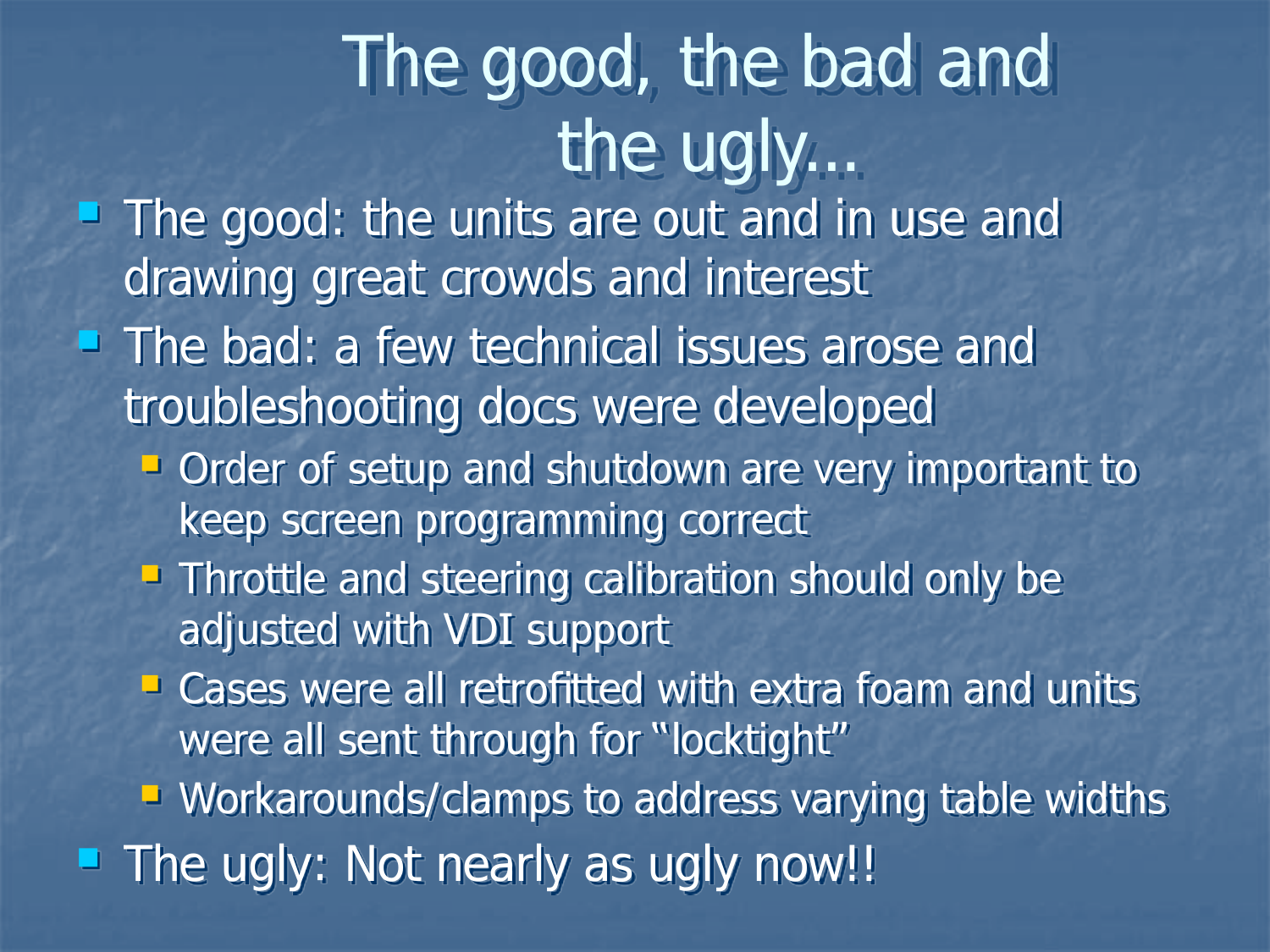

# The good, the bad and the ugly…
The good: the units are out and in use and drawing great crowds and interest
The bad: a few technical issues arose and troubleshooting docs were developed
Order of setup and shutdown are very important to keep screen programming correct
Throttle and steering calibration should only be adjusted with VDI support
Cases were all retrofitted with extra foam and units were all sent through for “locktight”
Workarounds/clamps to address varying table widths
The ugly: Not nearly as ugly now!!